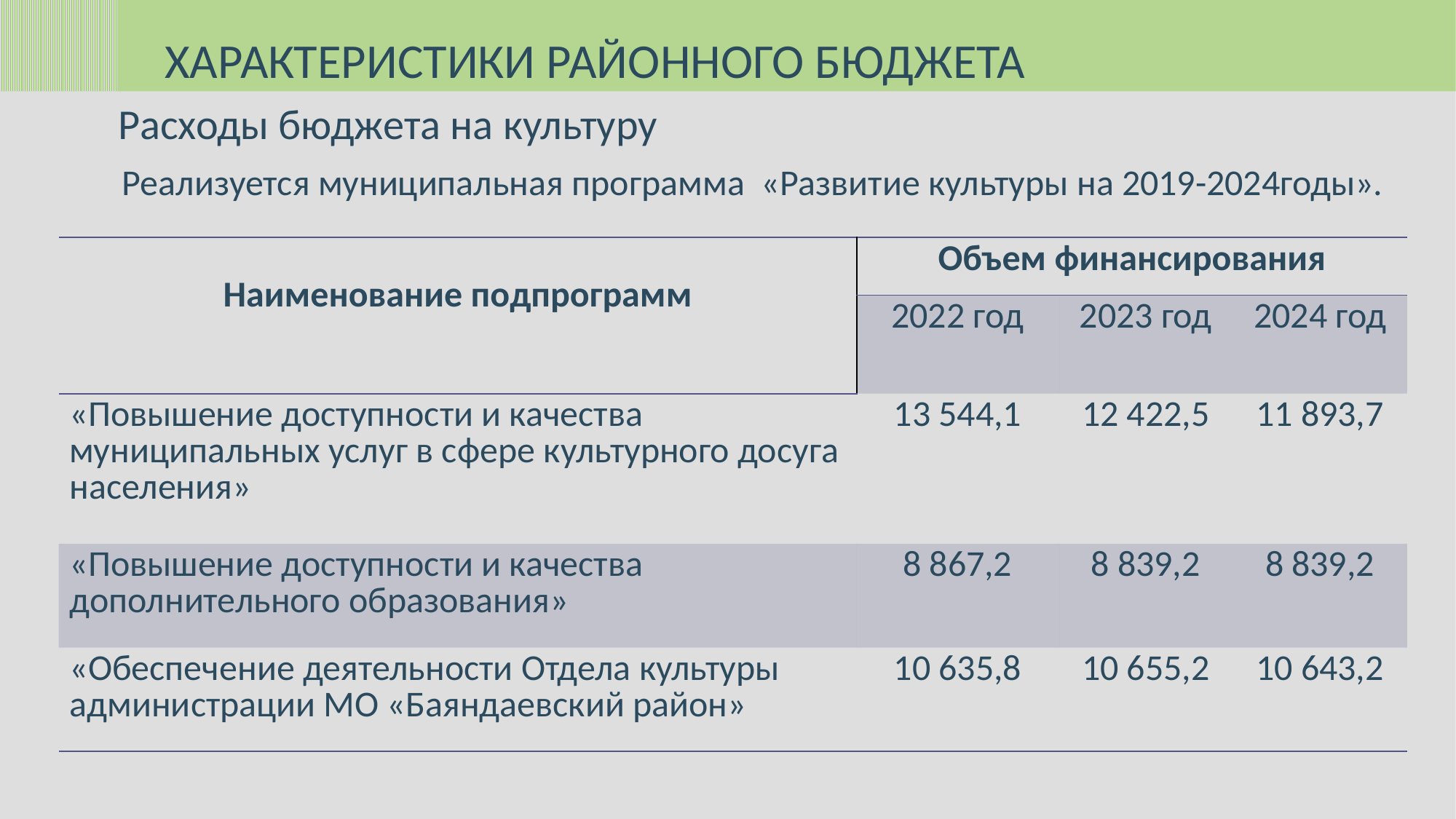

ХАРАКТЕРИСТИКИ РАЙОННОГО БЮДЖЕТА
Расходы бюджета на культуру
Реализуется муниципальная программа  «Развитие культуры на 2019-2024годы».
| Наименование подпрограмм | Объем финансирования |  |  |
| --- | --- | --- | --- |
|  | 2022 год | 2023 год | 2024 год |
| «Повышение доступности и качества муниципальных услуг в сфере культурного досуга населения» | 13 544,1 | 12 422,5 | 11 893,7 |
| «Повышение доступности и качества дополнительного образования» | 8 867,2 | 8 839,2 | 8 839,2 |
| «Обеспечение деятельности Отдела культуры администрации МО «Баяндаевский район» | 10 635,8 | 10 655,2 | 10 643,2 |